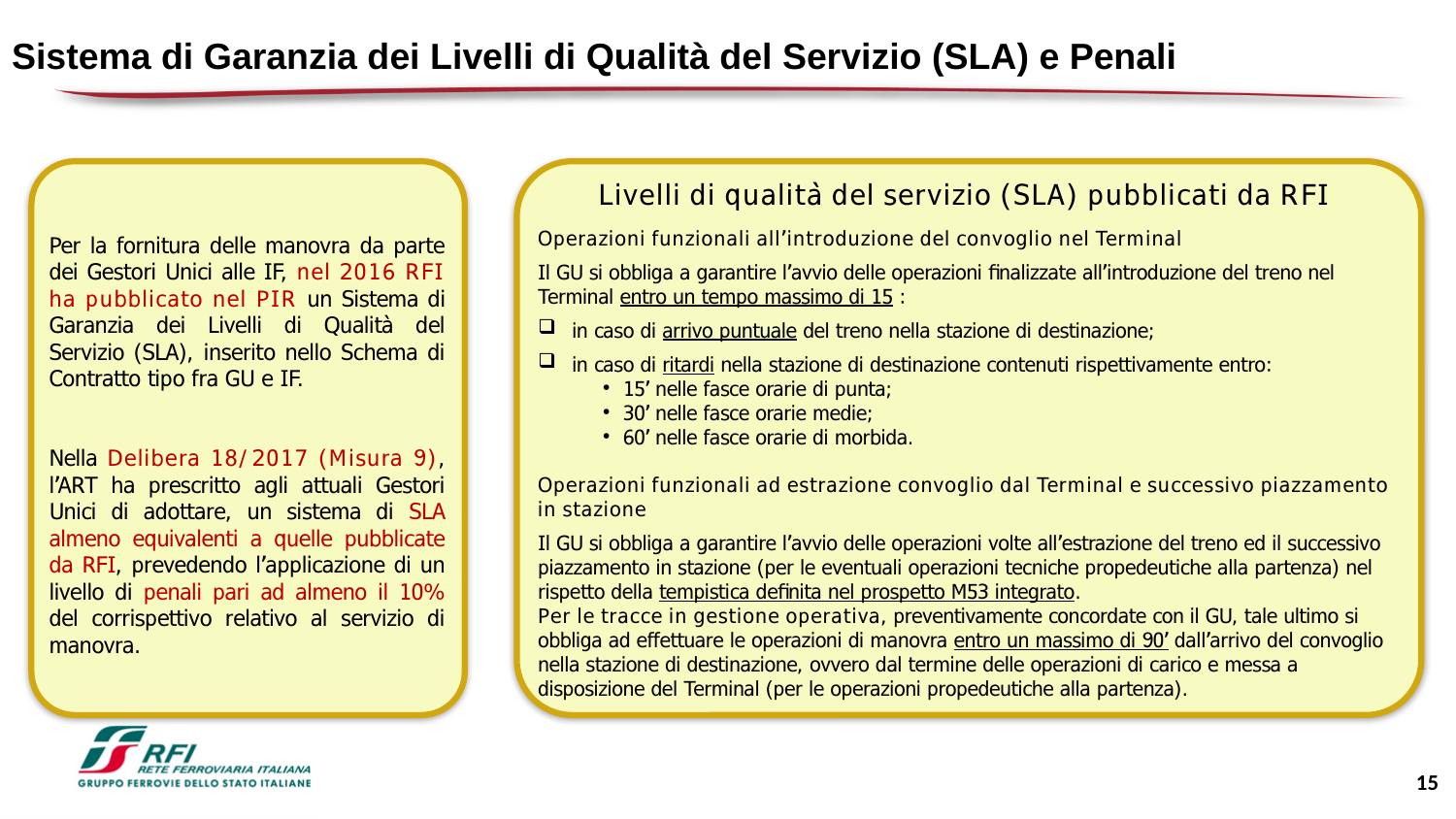

Sistema di Garanzia dei Livelli di Qualità del Servizio (SLA) e Penali

Livelli di qualità del servizio (SLA) pubblicati da RFI
Per la fornitura delle manovra da parte dei Gestori Unici alle IF, nel 2016 RFI ha pubblicato nel PIR un Sistema di Garanzia dei Livelli di Qualità del Servizio (SLA), inserito nello Schema di Contratto tipo fra GU e IF.

Nella Delibera 18/2017 (Misura 9), l’ART ha prescritto agli attuali Gestori Unici di adottare, un sistema di SLA almeno equivalenti a quelle pubblicate da RFI, prevedendo l’applicazione di un livello di penali pari ad almeno il 10% del corrispettivo relativo al servizio di manovra.

Operazioni funzionali all’introduzione del convoglio nel Terminal

Il GU si obbliga a garantire l’avvio delle operazioni finalizzate all’introduzione del treno nel Terminal entro un tempo massimo di 15 :

in caso di arrivo puntuale del treno nella stazione di destinazione;

in caso di ritardi nella stazione di destinazione contenuti rispettivamente entro:
15’ nelle fasce orarie di punta;
30’ nelle fasce orarie medie;
60’ nelle fasce orarie di morbida.

Operazioni funzionali ad estrazione convoglio dal Terminal e successivo piazzamento in stazione

Il GU si obbliga a garantire l’avvio delle operazioni volte all’estrazione del treno ed il successivo piazzamento in stazione (per le eventuali operazioni tecniche propedeutiche alla partenza) nel rispetto della tempistica definita nel prospetto M53 integrato.
Per le tracce in gestione operativa, preventivamente concordate con il GU, tale ultimo si obbliga ad effettuare le operazioni di manovra entro un massimo di 90’ dall’arrivo del convoglio nella stazione di destinazione, ovvero dal termine delle operazioni di carico e messa a disposizione del Terminal (per le operazioni propedeutiche alla partenza).